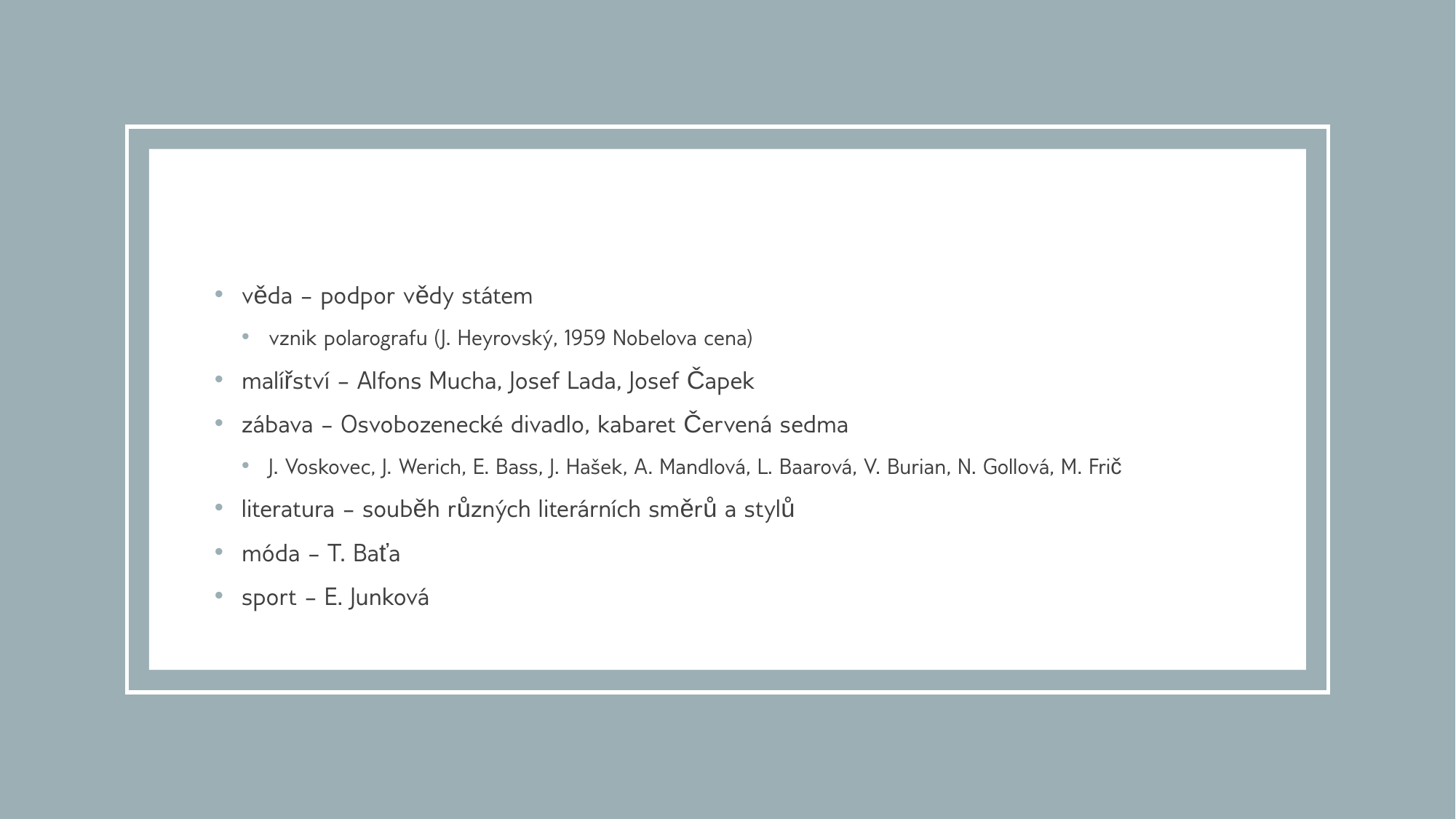

#

věda – podpor vědy státem
vznik polarografu (J. Heyrovský, 1959 Nobelova cena)
malířství – Alfons Mucha, Josef Lada, Josef Čapek
zábava – Osvobozenecké divadlo, kabaret Červená sedma
J. Voskovec, J. Werich, E. Bass, J. Hašek, A. Mandlová, L. Baarová, V. Burian, N. Gollová, M. Frič
literatura – souběh různých literárních směrů a stylů
móda – T. Baťa
sport – E. Junková